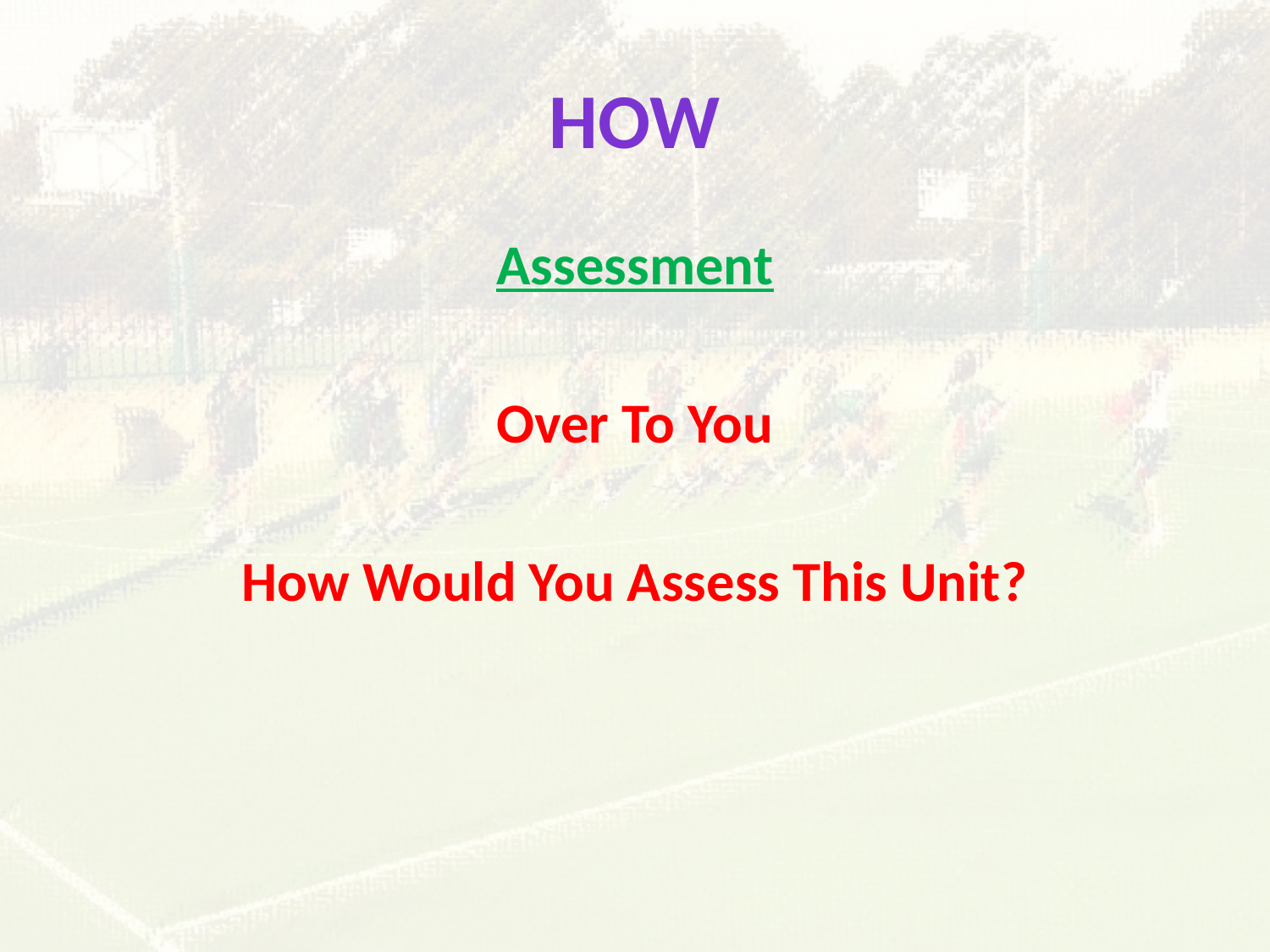

# How
Assessment

Over To You

How Would You Assess This Unit?